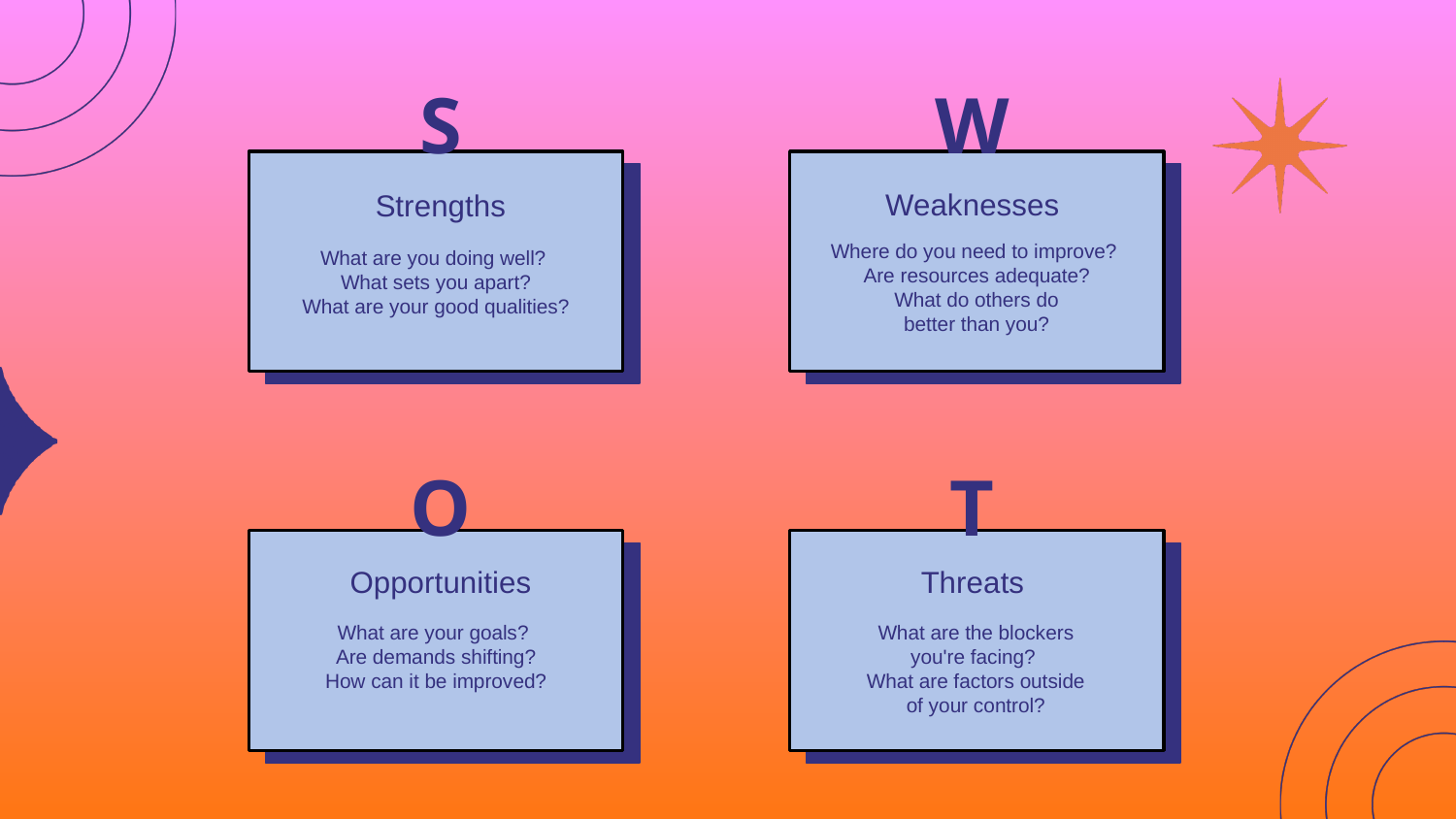

S
W

Weaknesses
Strengths
Where do you need to improve?
Are resources adequate?
What do others do
better than you?
What are you doing well?
What sets you apart?
What are your good qualities?

O
T

Opportunities
Threats
What are your goals?
Are demands shifting?
How can it be improved?
What are the blockers
you're facing?
What are factors outside
of your control?